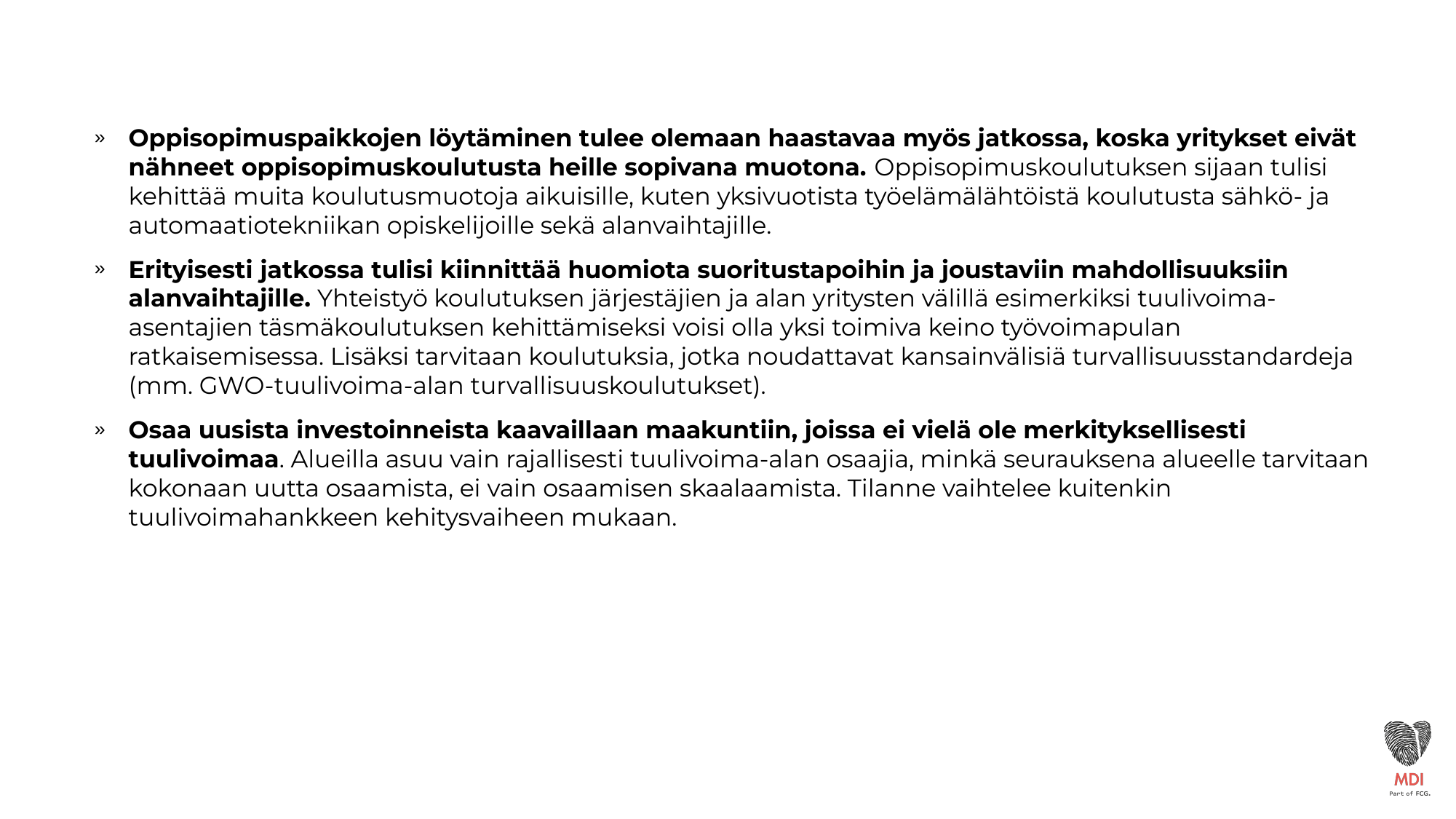

Oppisopimuspaikkojen löytäminen tulee olemaan haastavaa myös jatkossa, koska yritykset eivät nähneet oppisopimuskoulutusta heille sopivana muotona. Oppisopimuskoulutuksen sijaan tulisi kehittää muita koulutusmuotoja aikuisille, kuten yksivuotista työelämälähtöistä koulutusta sähkö- ja automaatiotekniikan opiskelijoille sekä alanvaihtajille.
Erityisesti jatkossa tulisi kiinnittää huomiota suoritustapoihin ja joustaviin mahdollisuuksiin alanvaihtajille. Yhteistyö koulutuksen järjestäjien ja alan yritysten välillä esimerkiksi tuulivoima-asentajien täsmäkoulutuksen kehittämiseksi voisi olla yksi toimiva keino työvoimapulan ratkaisemisessa. Lisäksi tarvitaan koulutuksia, jotka noudattavat kansainvälisiä turvallisuusstandardeja (mm. GWO-tuulivoima-alan turvallisuuskoulutukset).
Osaa uusista investoinneista kaavaillaan maakuntiin, joissa ei vielä ole merkityksellisesti tuulivoimaa. Alueilla asuu vain rajallisesti tuulivoima-alan osaajia, minkä seurauksena alueelle tarvitaan kokonaan uutta osaamista, ei vain osaamisen skaalaamista. Tilanne vaihtelee kuitenkin tuulivoimahankkeen kehitysvaiheen mukaan.